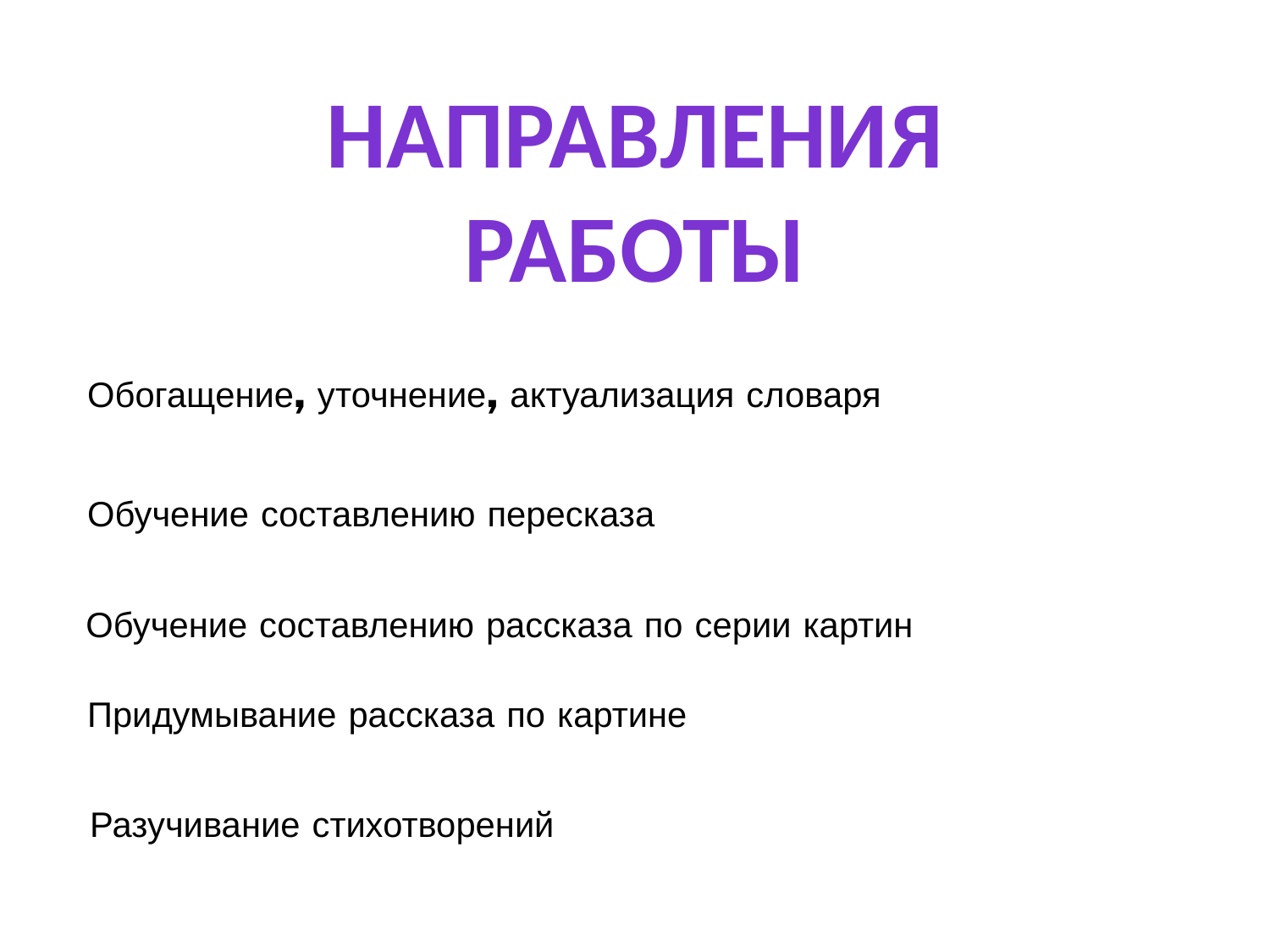

Направления работы
Обогащение, уточнение, актуализация словаря
Обучение составлению пересказа
Обучение составлению рассказа по серии картин
Придумывание рассказа по картине
Разучивание стихотворений